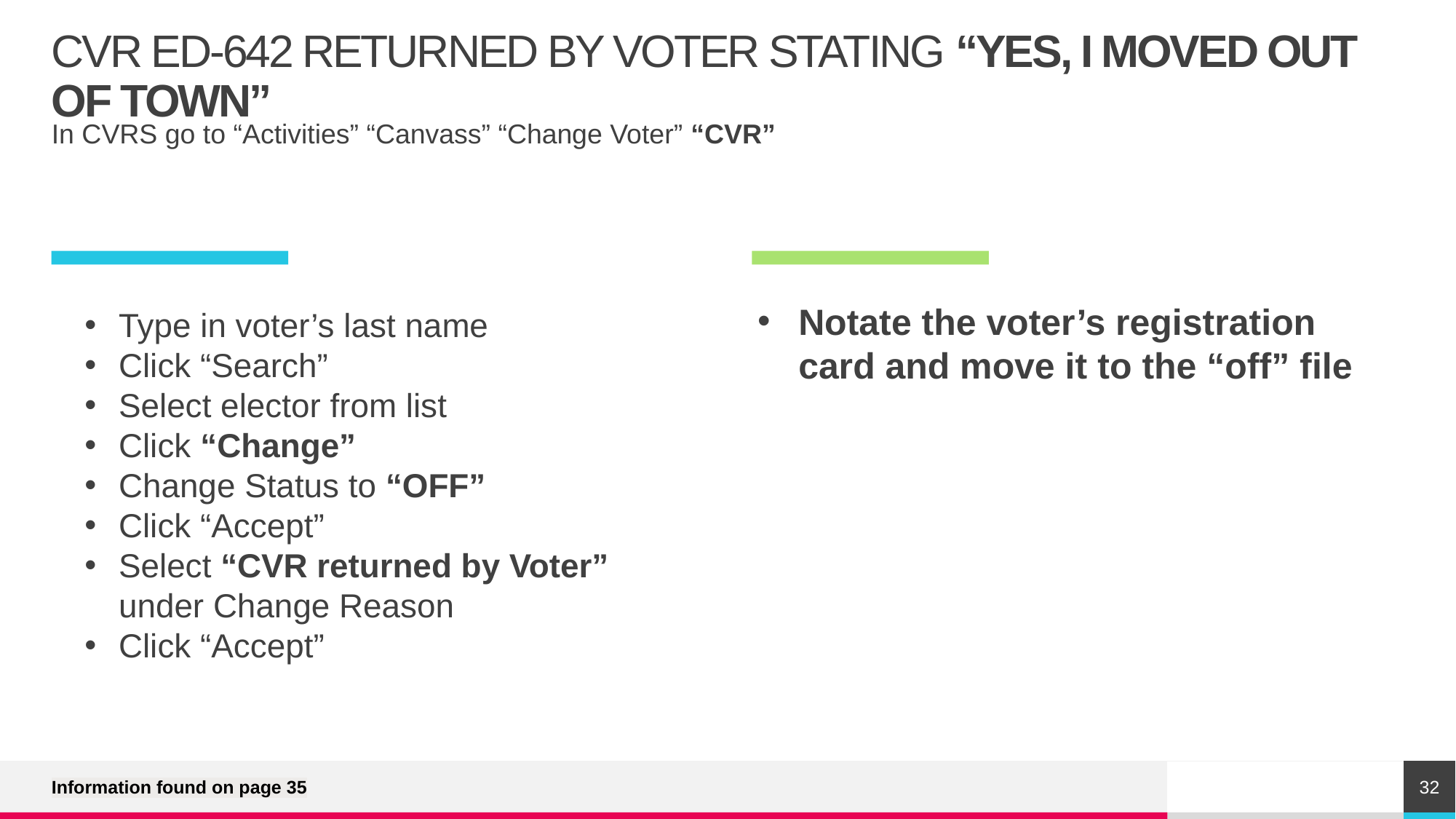

# CVR ED-642 RETURNED BY VOTER STATING “YES, I MOVED OUT OF TOWN”
In CVRS go to “Activities” “Canvass” “Change Voter” “CVR” ​

Type in voter’s last name
Click “Search”
Select elector from list
Click “Change”
Change Status to “OFF”
Click “Accept”
Select “CVR returned by Voter” under Change Reason
Click “Accept”

Notate the voter’s registration card and move it to the “off” file

32
Information found on page 35